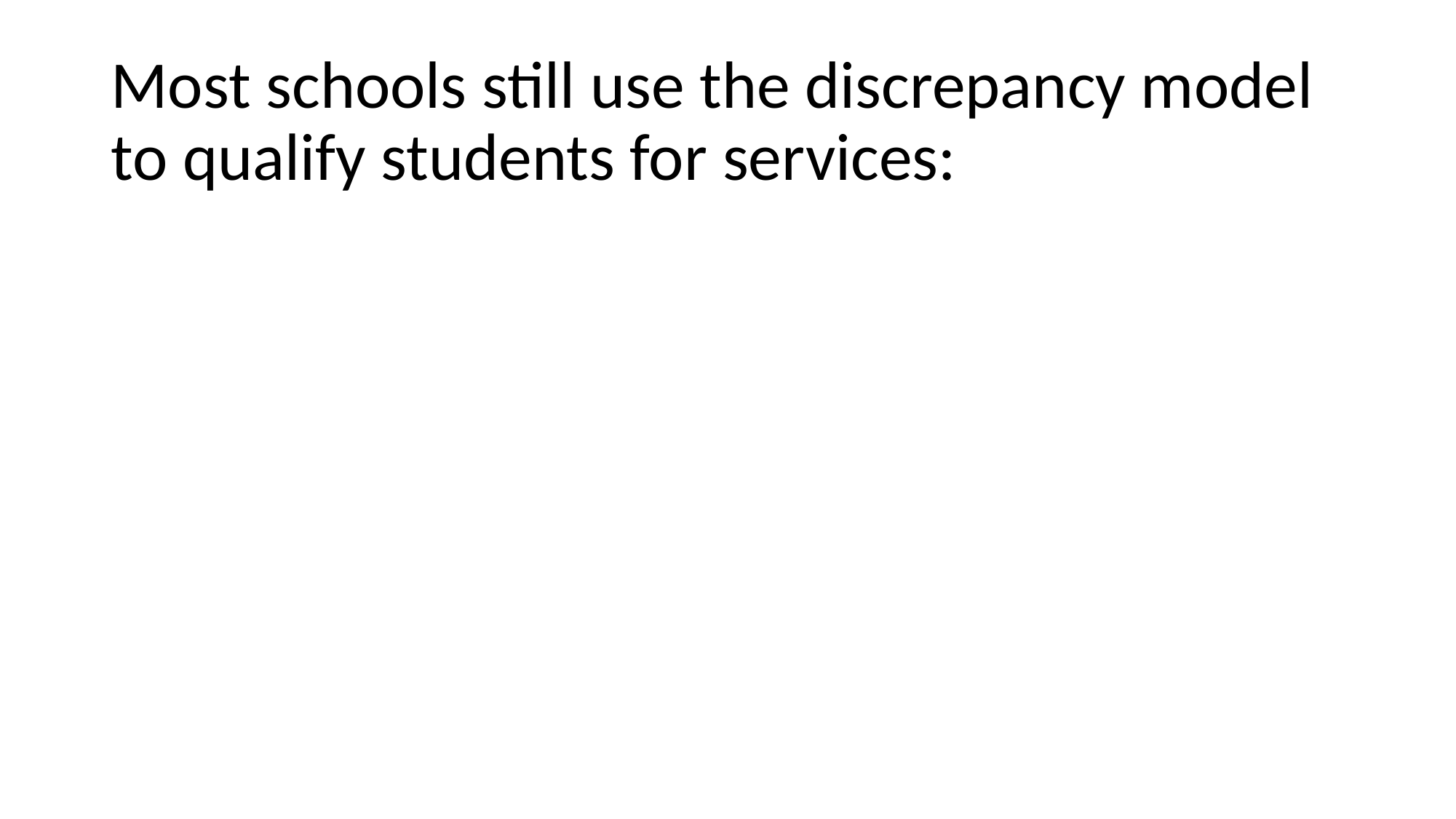

# Most schools still use the discrepancy model to qualify students for services: